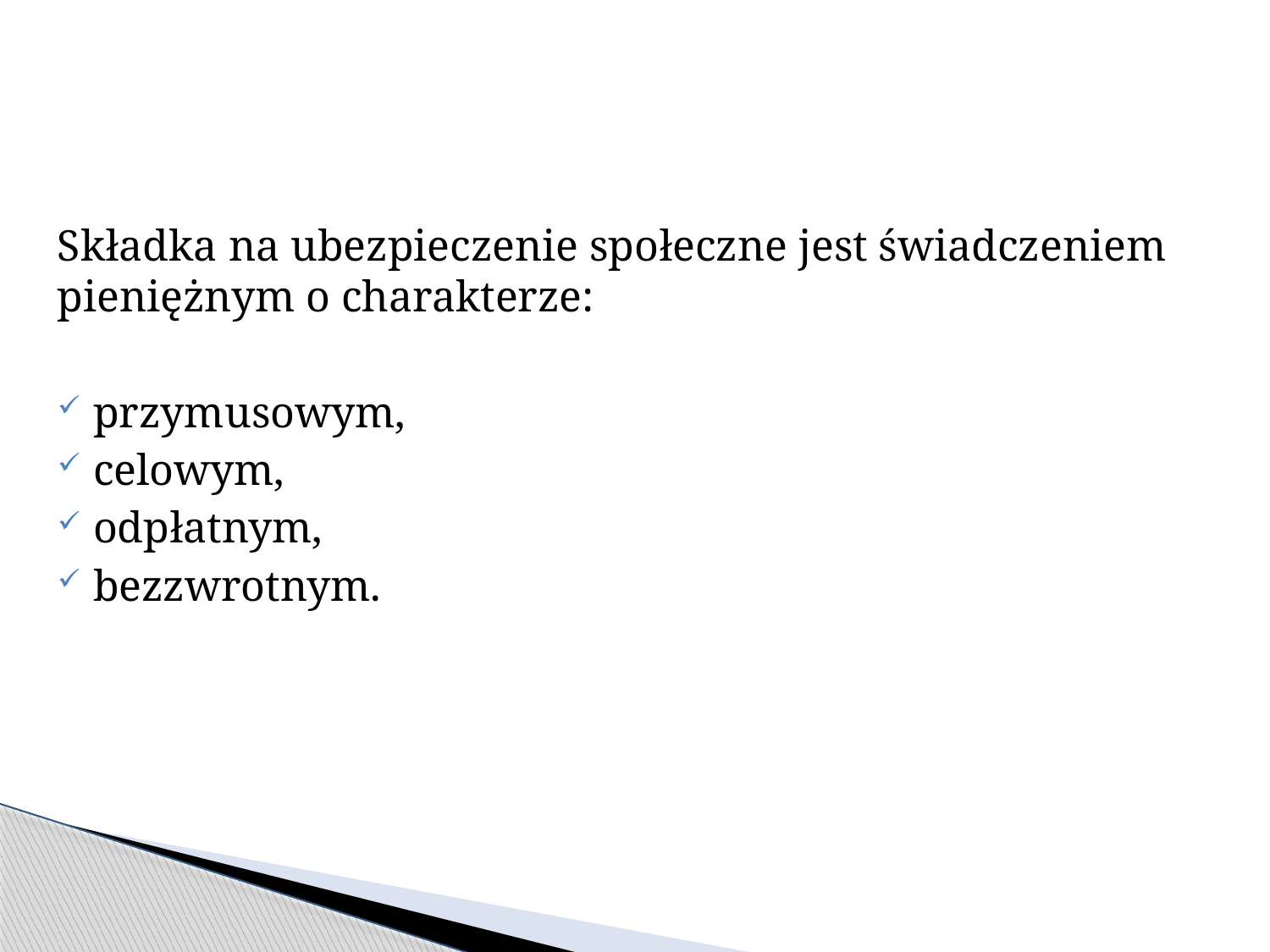

Składka na ubezpieczenie społeczne jest świadczeniem pieniężnym o charakterze:

przymusowym,
celowym,
odpłatnym,
bezzwrotnym.